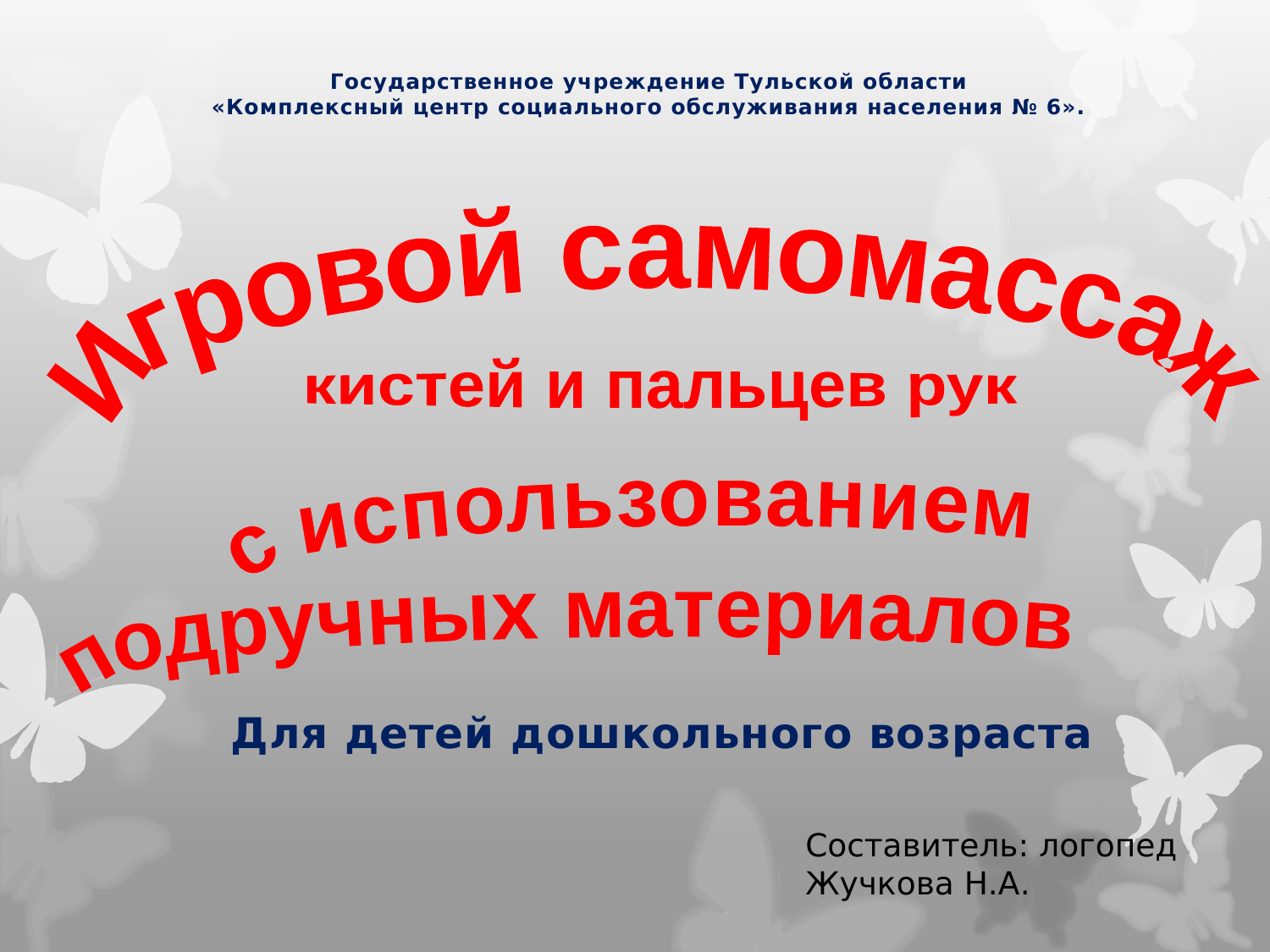

Государственное учреждение Тульской области
«Комплексный центр социального обслуживания населения № 6».

Игровой самомассаж
кистей и пальцев рук
с использованием
подручных материалов
Для детей дошкольного возраста
Составитель: логопед
Жучкова Н.А.